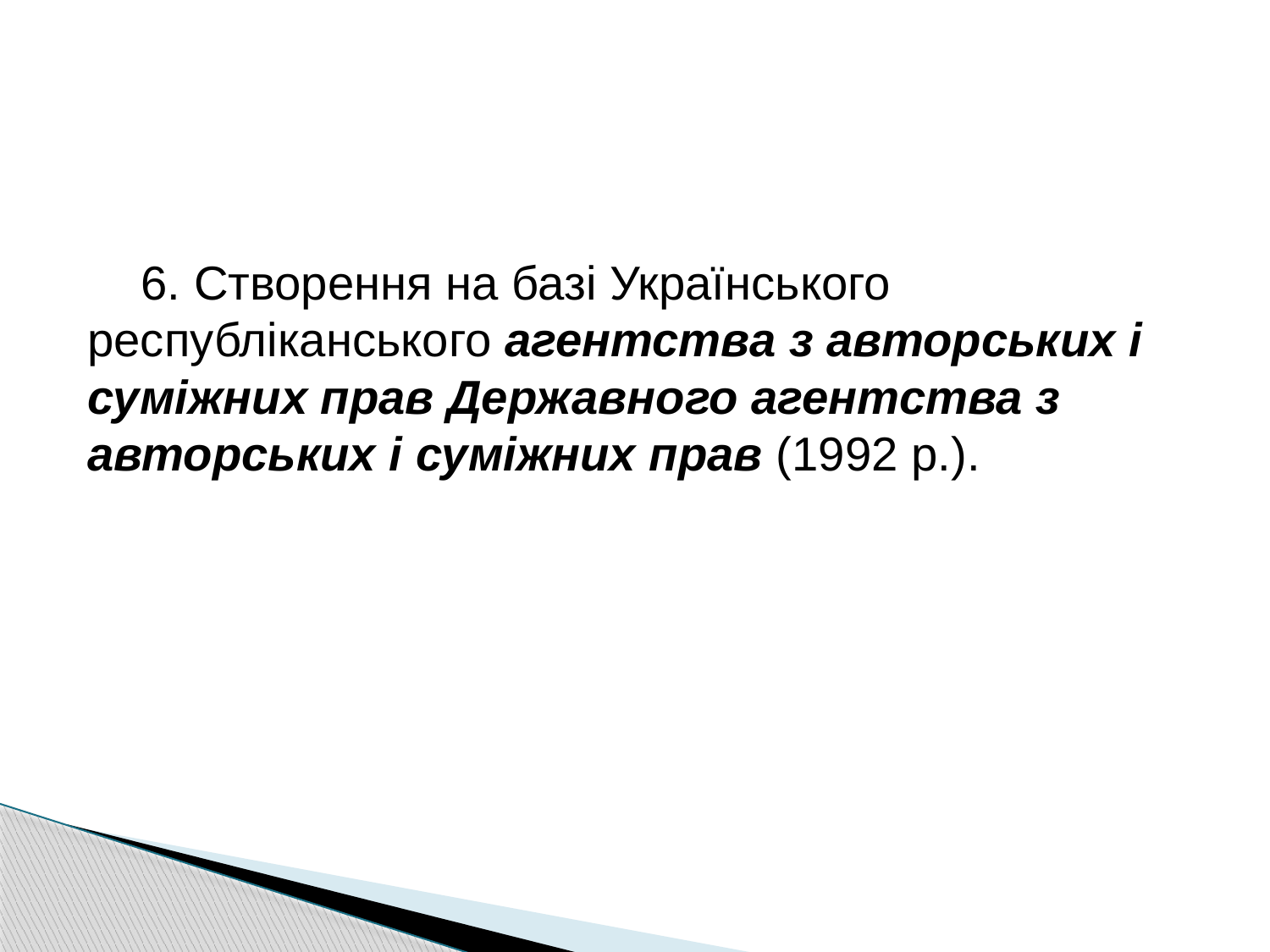

6. Створення на базі Українського республіканського агентства з авторських і суміжних прав Державного агентства з авторських і суміжних прав (1992 р.).